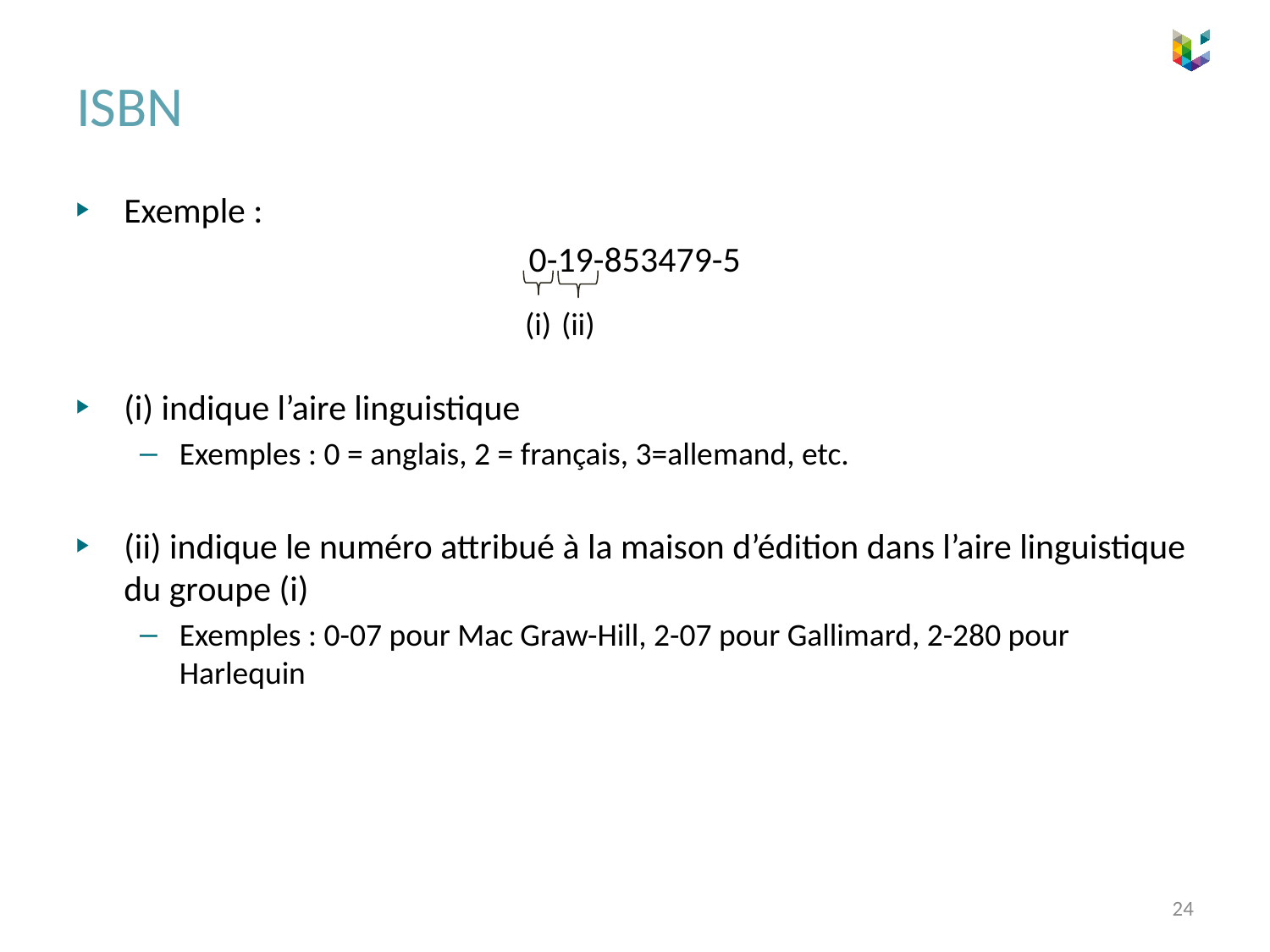

# ISBN
Exemple :
0-19-853479-5

(i) indique l’aire linguistique
Exemples : 0 = anglais, 2 = français, 3=allemand, etc.

(ii) indique le numéro attribué à la maison d’édition dans l’aire linguistique du groupe (i)
Exemples : 0-07 pour Mac Graw-Hill, 2-07 pour Gallimard, 2-280 pour Harlequin

(i)
(ii)
24